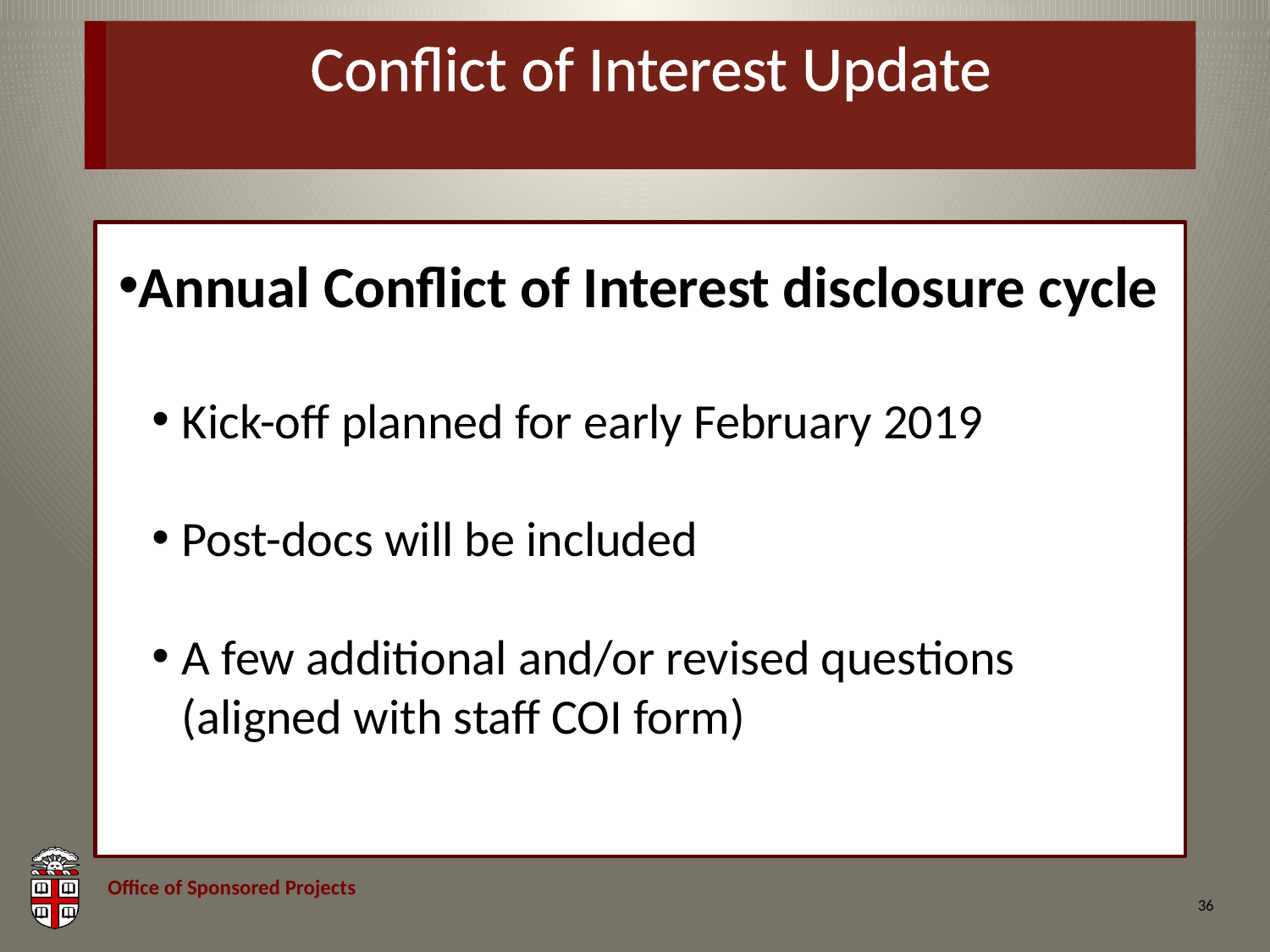

# Conflict of Interest Update
Annual Conflict of Interest disclosure cycle

Kick-off planned for early February 2019

Post-docs will be included

A few additional and/or revised questions (aligned with staff COI form)
36